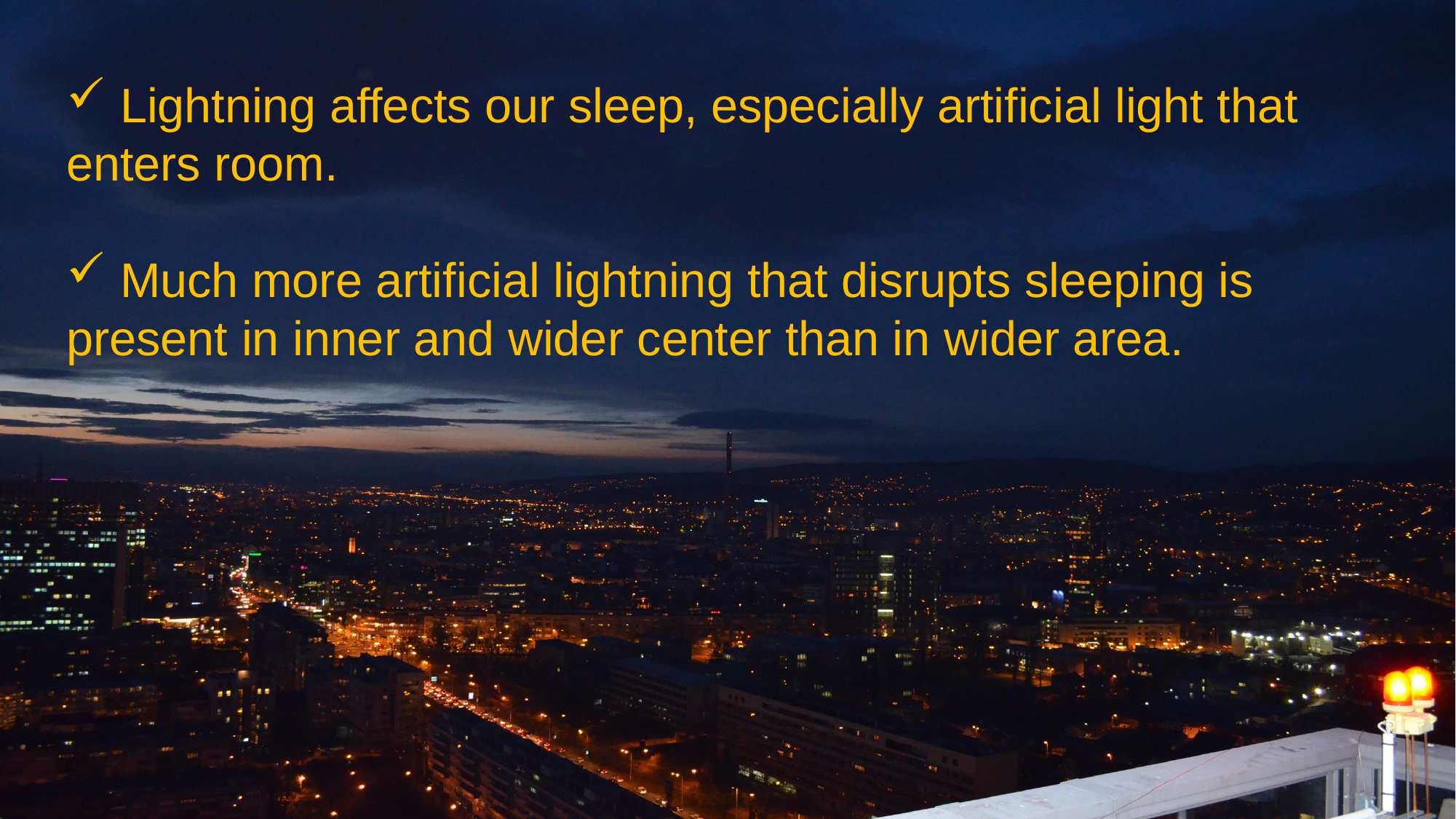

Lightning affects our sleep, especially artificial light that enters room.

 Much more artificial lightning that disrupts sleeping is present in inner and wider center than in wider area.